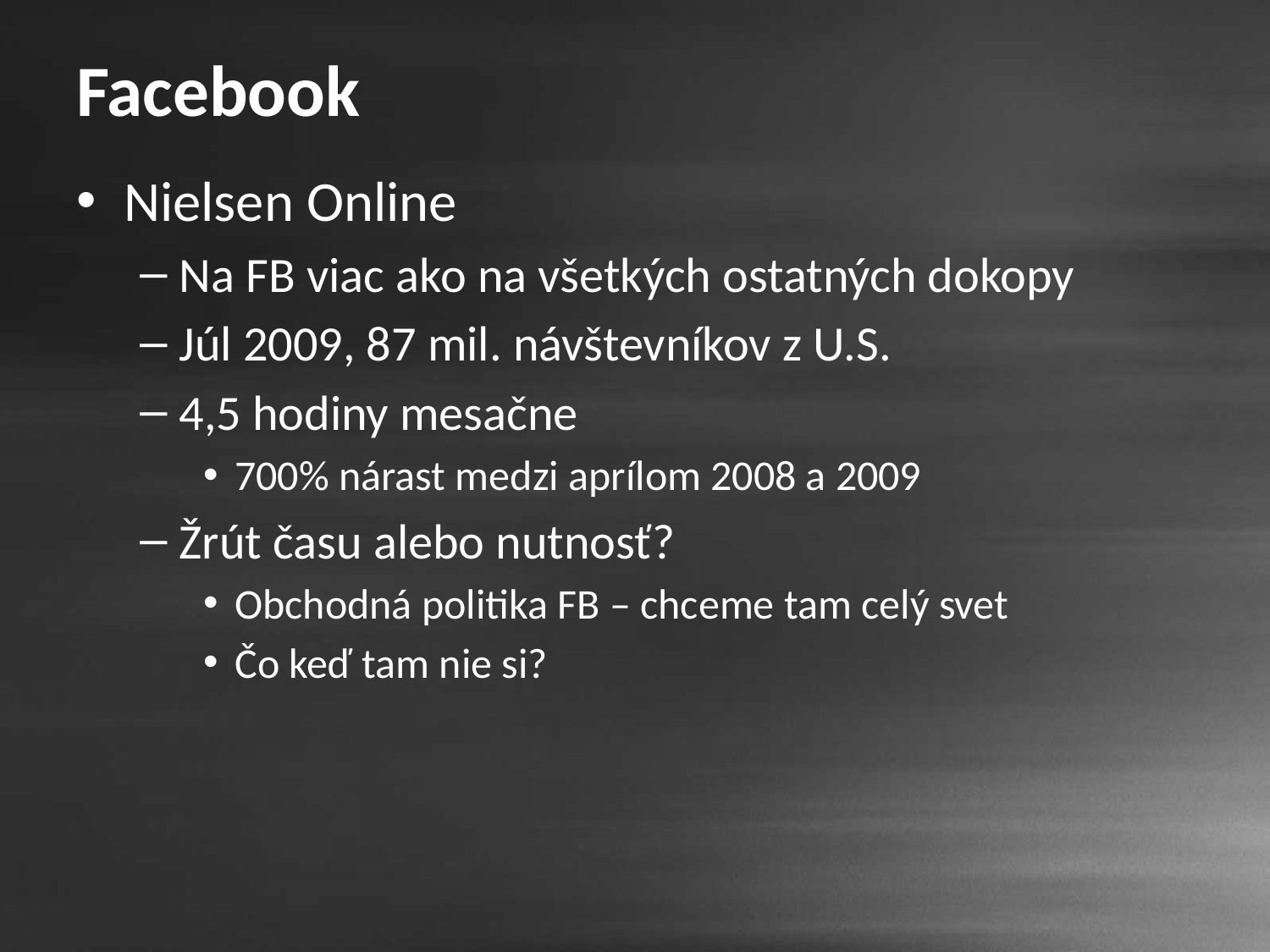

# Facebook
Nielsen Online
Na FB viac ako na všetkých ostatných dokopy
Júl 2009, 87 mil. návštevníkov z U.S.
4,5 hodiny mesačne
700% nárast medzi aprílom 2008 a 2009
Žrút času alebo nutnosť?
Obchodná politika FB – chceme tam celý svet
Čo keď tam nie si?